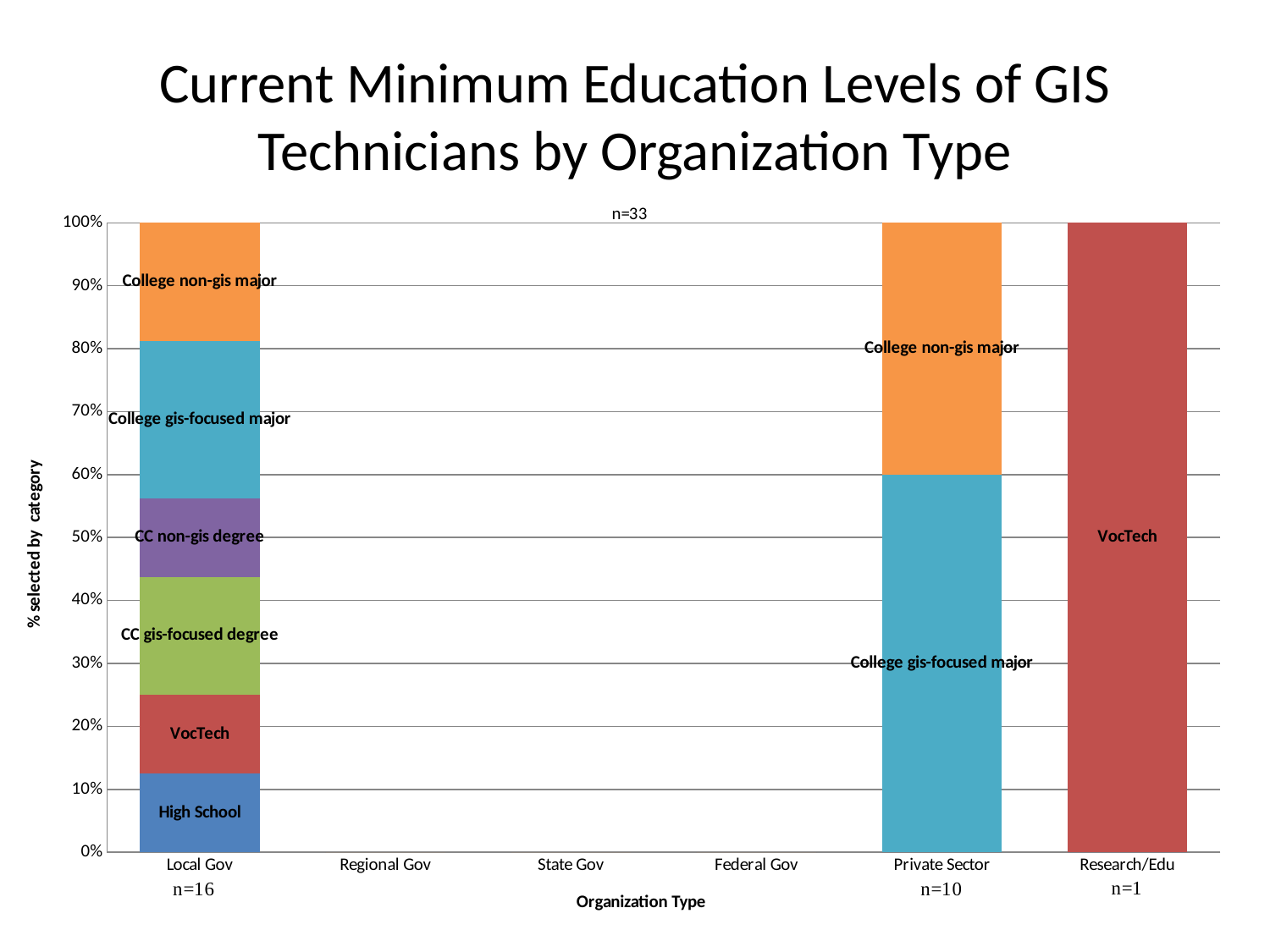

# Current Minimum Education Levels of GIS Technicians by Organization Type

### Chart: n=33

| Category | High School | VocTech | CC gis-focused degree | CC non-gis degree | College gis-focused major | College non-gis major |
|---|---|---|---|---|---|---|
| Local Gov | 2.0 | 2.0 | 3.0 | 2.0 | 4.0 | 3.0 |
| Regional Gov | 0.0 | 0.0 | 0.0 | 0.0 | 0.0 | 0.0 |
| State Gov | 0.0 | 0.0 | 0.0 | 0.0 | 0.0 | 0.0 |
| Federal Gov | 0.0 | 0.0 | 0.0 | 0.0 | 0.0 | 0.0 |
| Private Sector | 0.0 | 0.0 | 0.0 | 0.0 | 6.0 | 4.0 |
| Research/Edu | 0.0 | 1.0 | 0.0 | 0.0 | 0.0 | 0.0 |